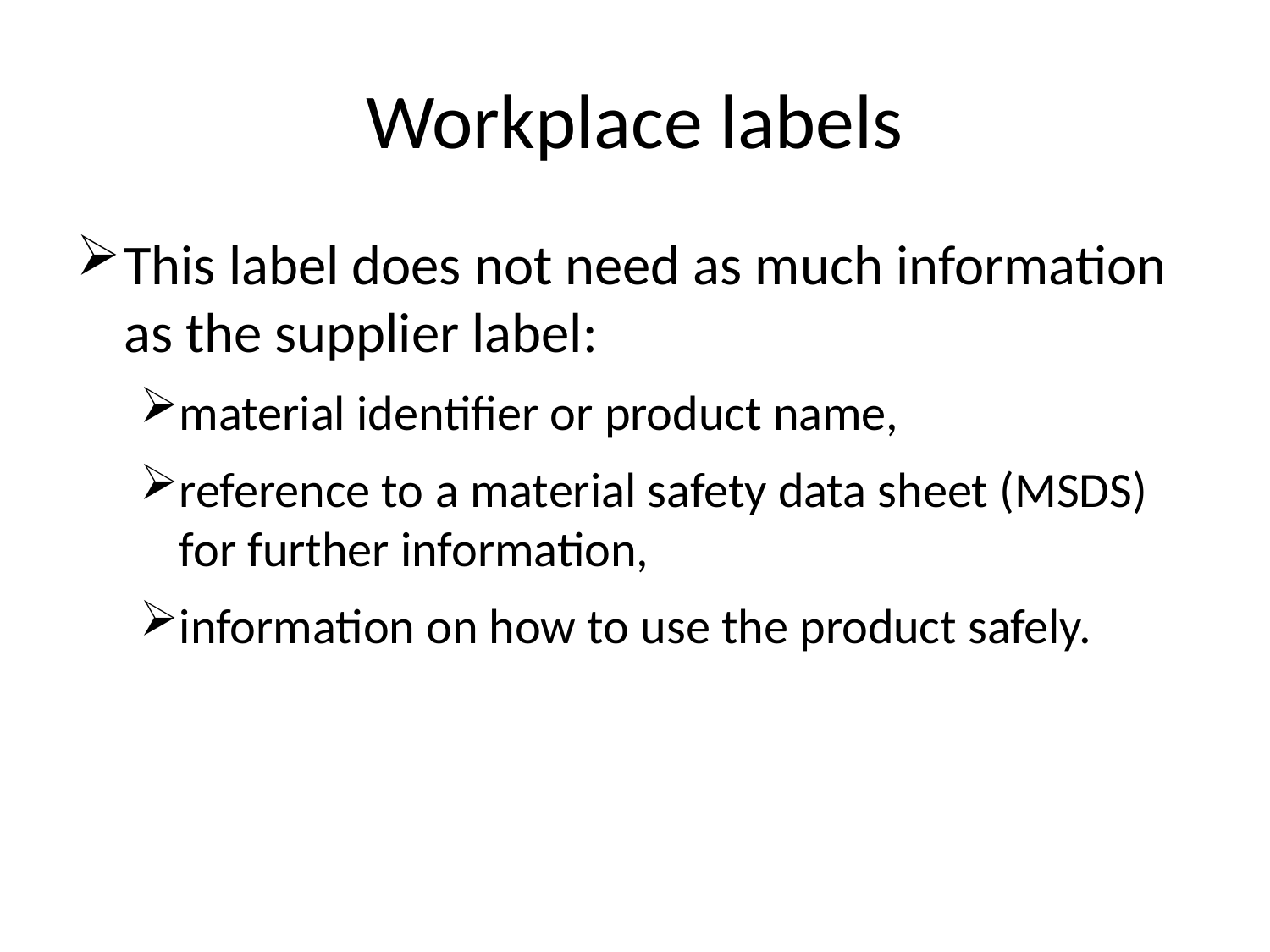

# Workplace labels
This label does not need as much information as the supplier label:
material identifier or product name,
reference to a material safety data sheet (MSDS) for further information,
information on how to use the product safely.